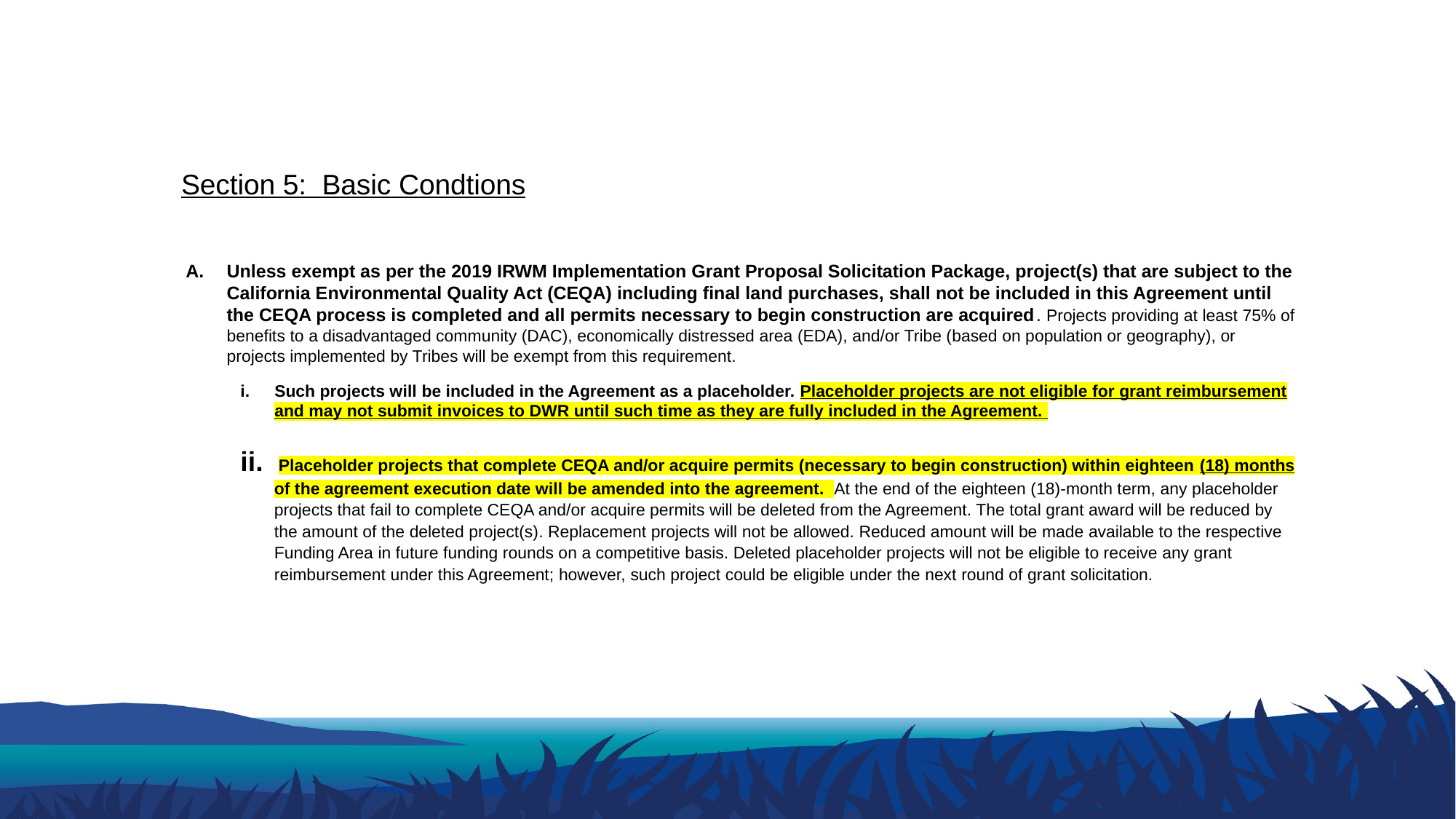

# Section 5:  Basic Condtions
Unless exempt as per the 2019 IRWM Implementation Grant Proposal Solicitation Package, project(s) that are subject to the California Environmental Quality Act (CEQA) including final land purchases, shall not be included in this Agreement until the CEQA process is completed and all permits necessary to begin construction are acquired. Projects providing at least 75% of benefits to a disadvantaged community (DAC), economically distressed area (EDA), and/or Tribe (based on population or geography), or projects implemented by Tribes will be exempt from this requirement.
Such projects will be included in the Agreement as a placeholder. Placeholder projects are not eligible for grant reimbursement and may not submit invoices to DWR until such time as they are fully included in the Agreement.

ii.  Placeholder projects that complete CEQA and/or acquire permits (necessary to begin construction) within eighteen (18) months of the agreement execution date will be amended into the agreement.  At the end of the eighteen (18)-month term, any placeholder projects that fail to complete CEQA and/or acquire permits will be deleted from the Agreement. The total grant award will be reduced by the amount of the deleted project(s). Replacement projects will not be allowed. Reduced amount will be made available to the respective Funding Area in future funding rounds on a competitive basis. Deleted placeholder projects will not be eligible to receive any grant reimbursement under this Agreement; however, such project could be eligible under the next round of grant solicitation.